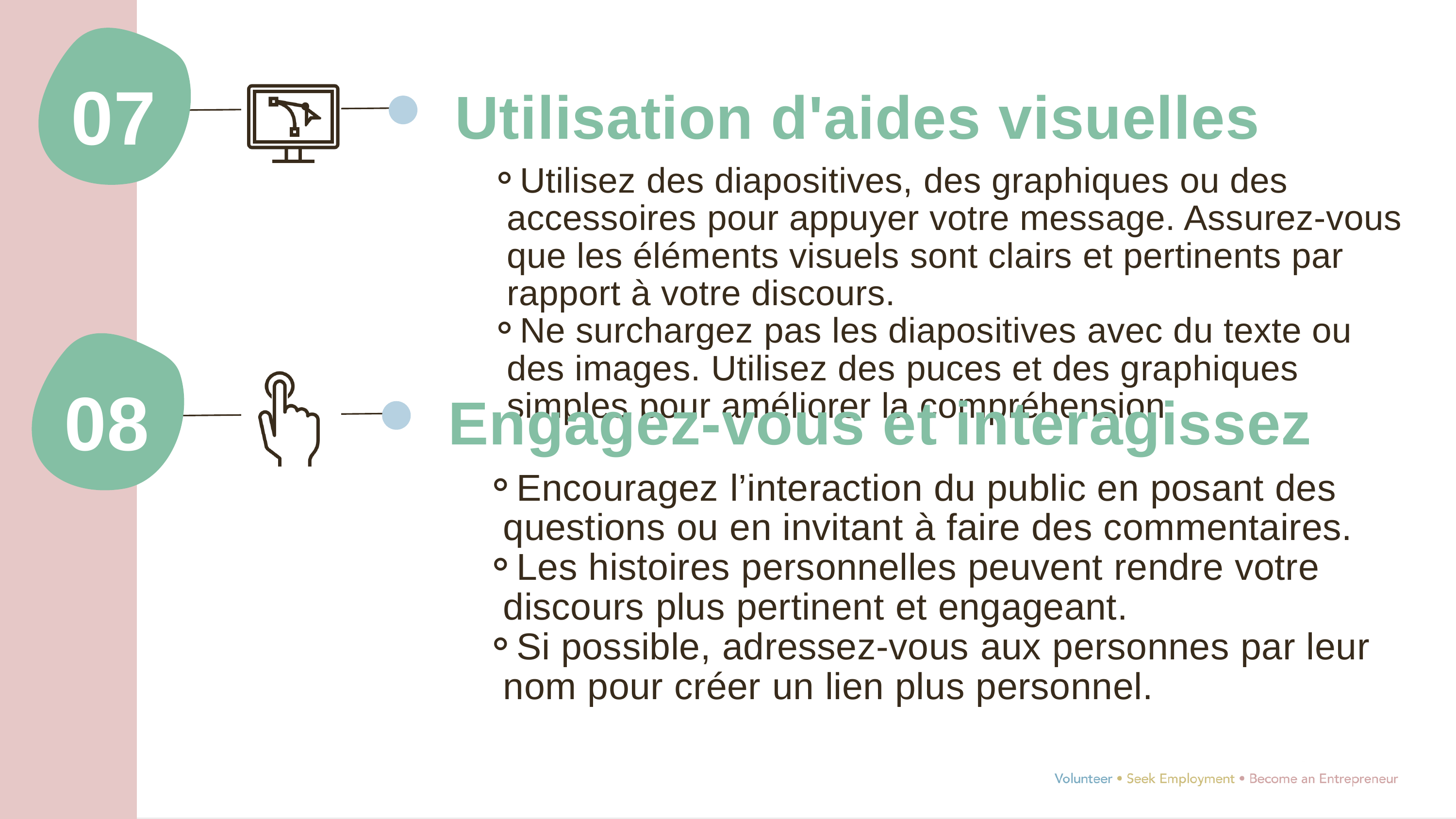

07
Utilisation d'aides visuelles

Utilisez des diapositives, des graphiques ou des accessoires pour appuyer votre message. Assurez-vous que les éléments visuels sont clairs et pertinents par rapport à votre discours.
Ne surchargez pas les diapositives avec du texte ou des images. Utilisez des puces et des graphiques simples pour améliorer la compréhension.

08
Engagez-vous et interagissez

Encouragez l’interaction du public en posant des questions ou en invitant à faire des commentaires.
Les histoires personnelles peuvent rendre votre discours plus pertinent et engageant.
Si possible, adressez-vous aux personnes par leur nom pour créer un lien plus personnel.